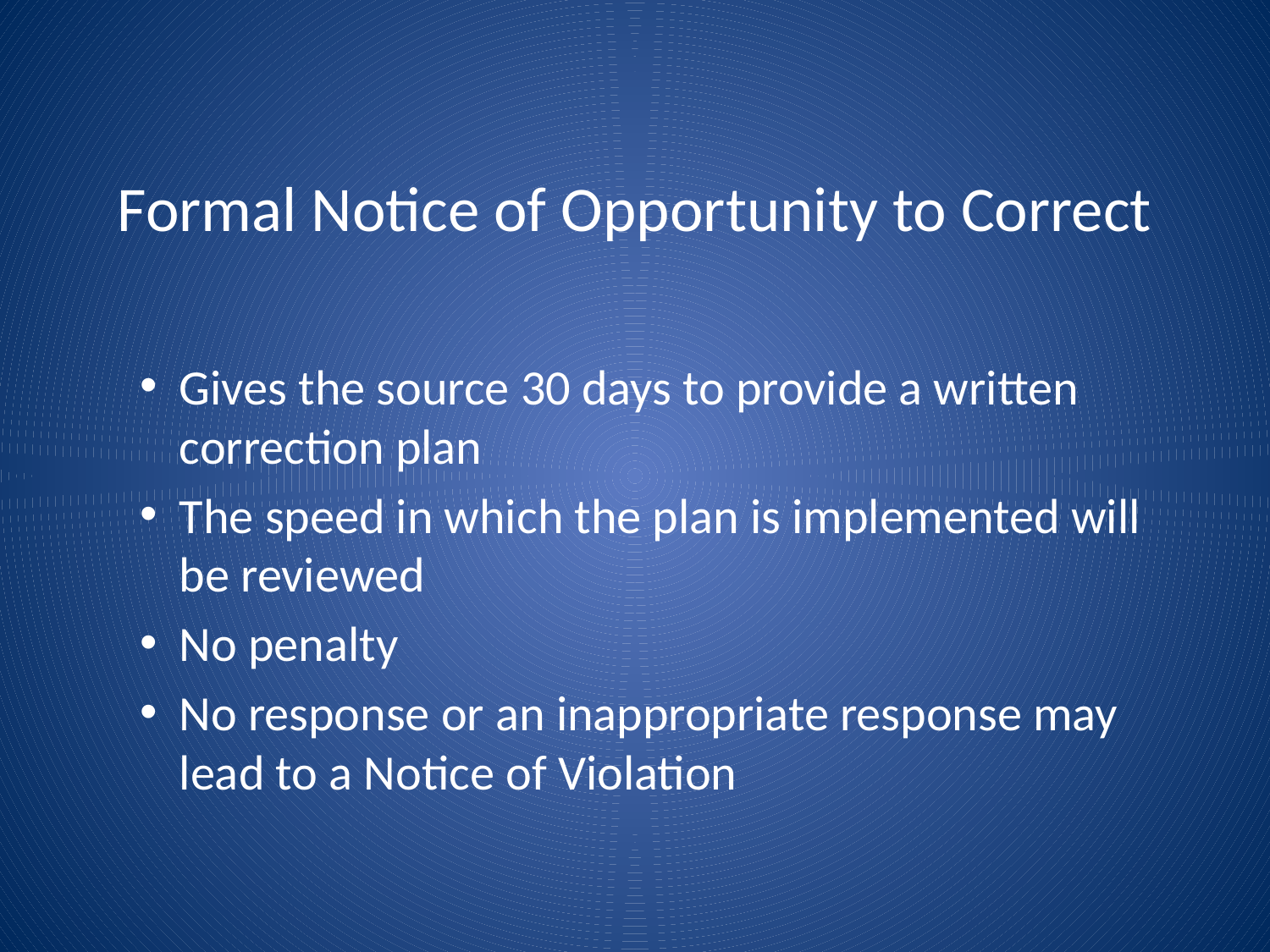

# Formal Notice of Opportunity to Correct
Gives the source 30 days to provide a written correction plan
The speed in which the plan is implemented will be reviewed
No penalty
No response or an inappropriate response may lead to a Notice of Violation